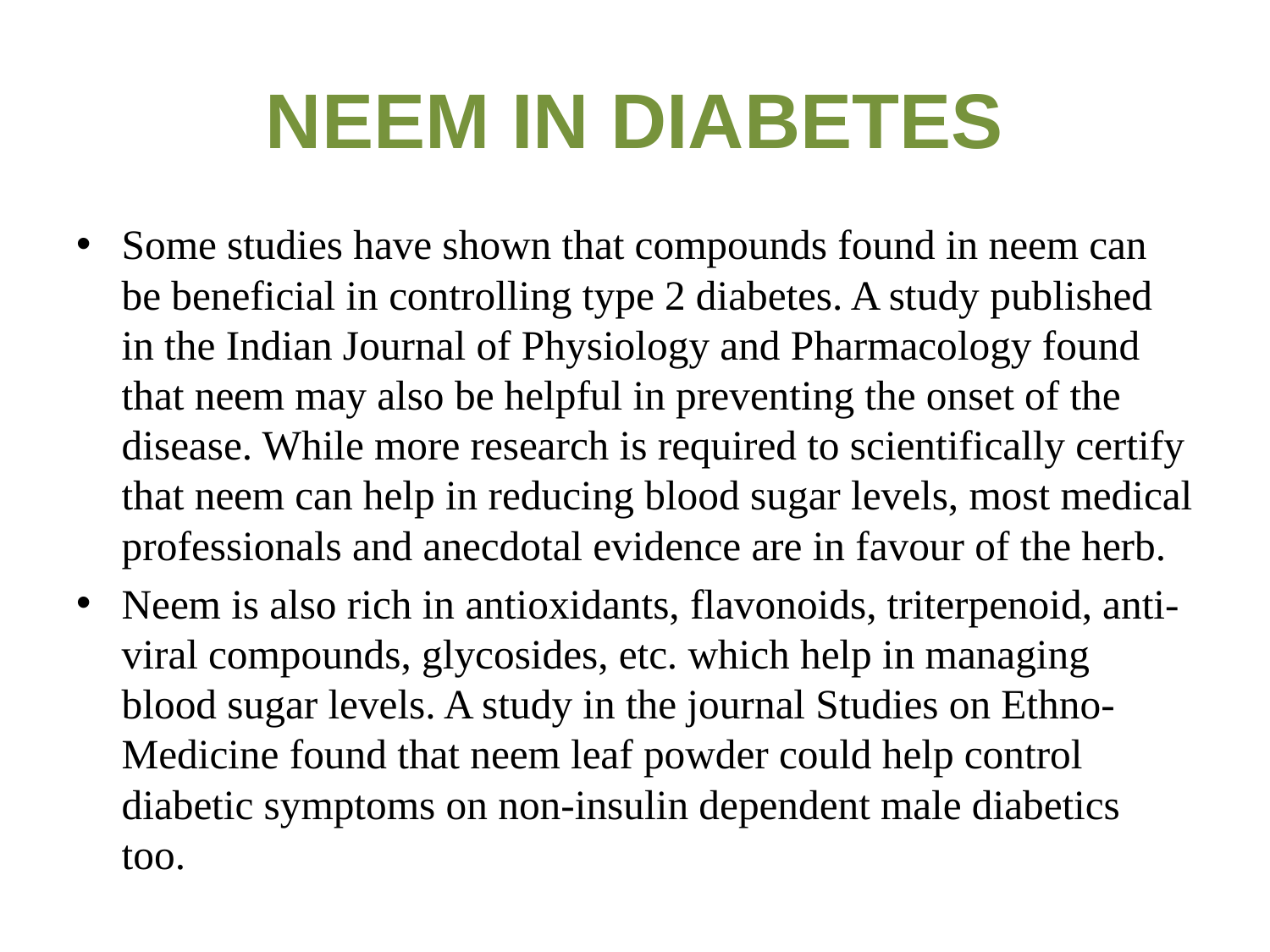

# NEEM IN DIABETES
Some studies have shown that compounds found in neem can be beneficial in controlling type 2 diabetes. A study published in the Indian Journal of Physiology and Pharmacology found that neem may also be helpful in preventing the onset of the disease. While more research is required to scientifically certify that neem can help in reducing blood sugar levels, most medical professionals and anecdotal evidence are in favour of the herb.
Neem is also rich in antioxidants, flavonoids, triterpenoid, anti-viral compounds, glycosides, etc. which help in managing blood sugar levels. A study in the journal Studies on Ethno-Medicine found that neem leaf powder could help control diabetic symptoms on non-insulin dependent male diabetics too.